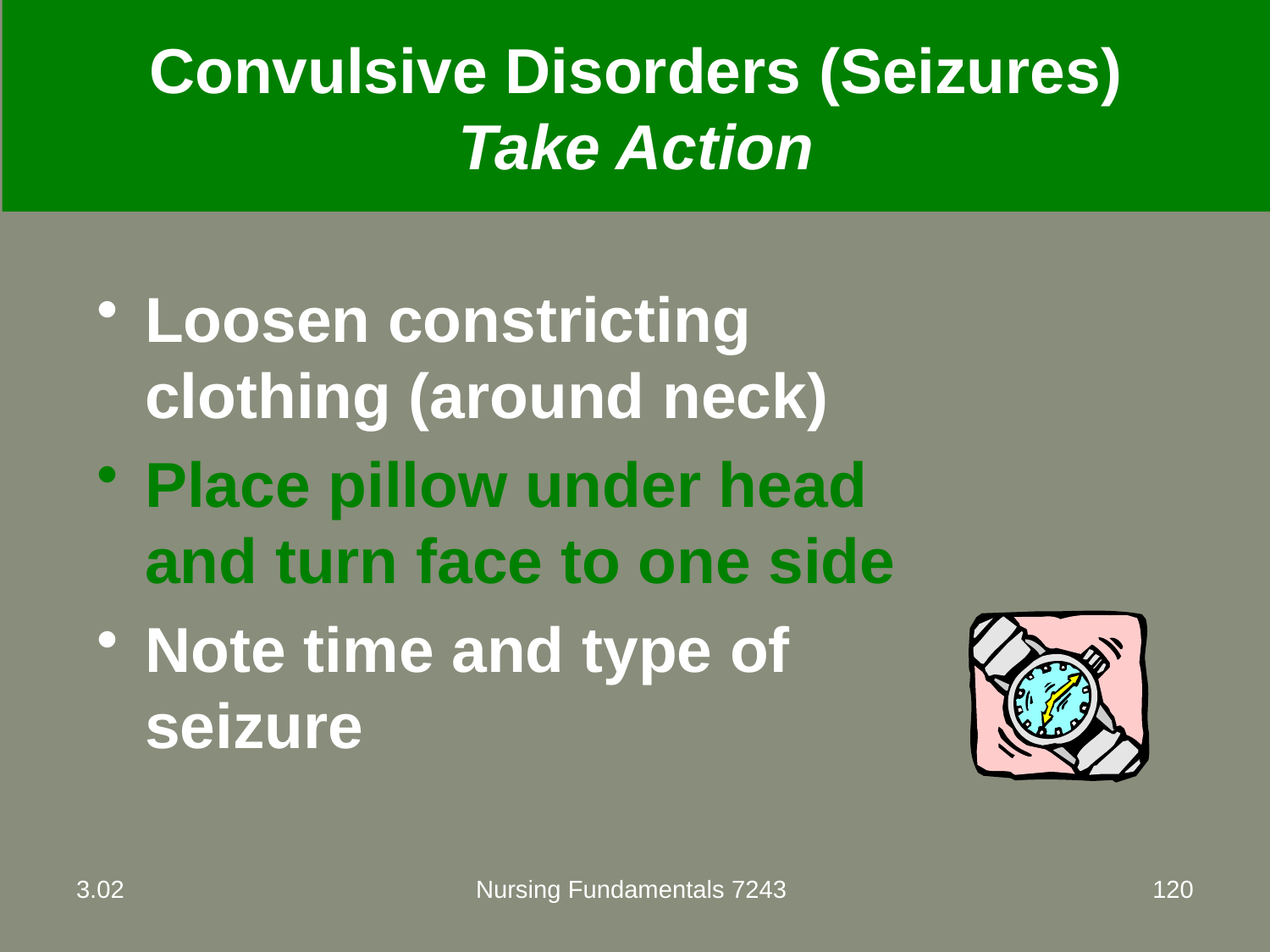

# Convulsive Disorders (Seizures) Take Action
Loosen constricting clothing (around neck)
Place pillow under head and turn face to one side
Note time and type of seizure

3.02
Nursing Fundamentals 7243
120